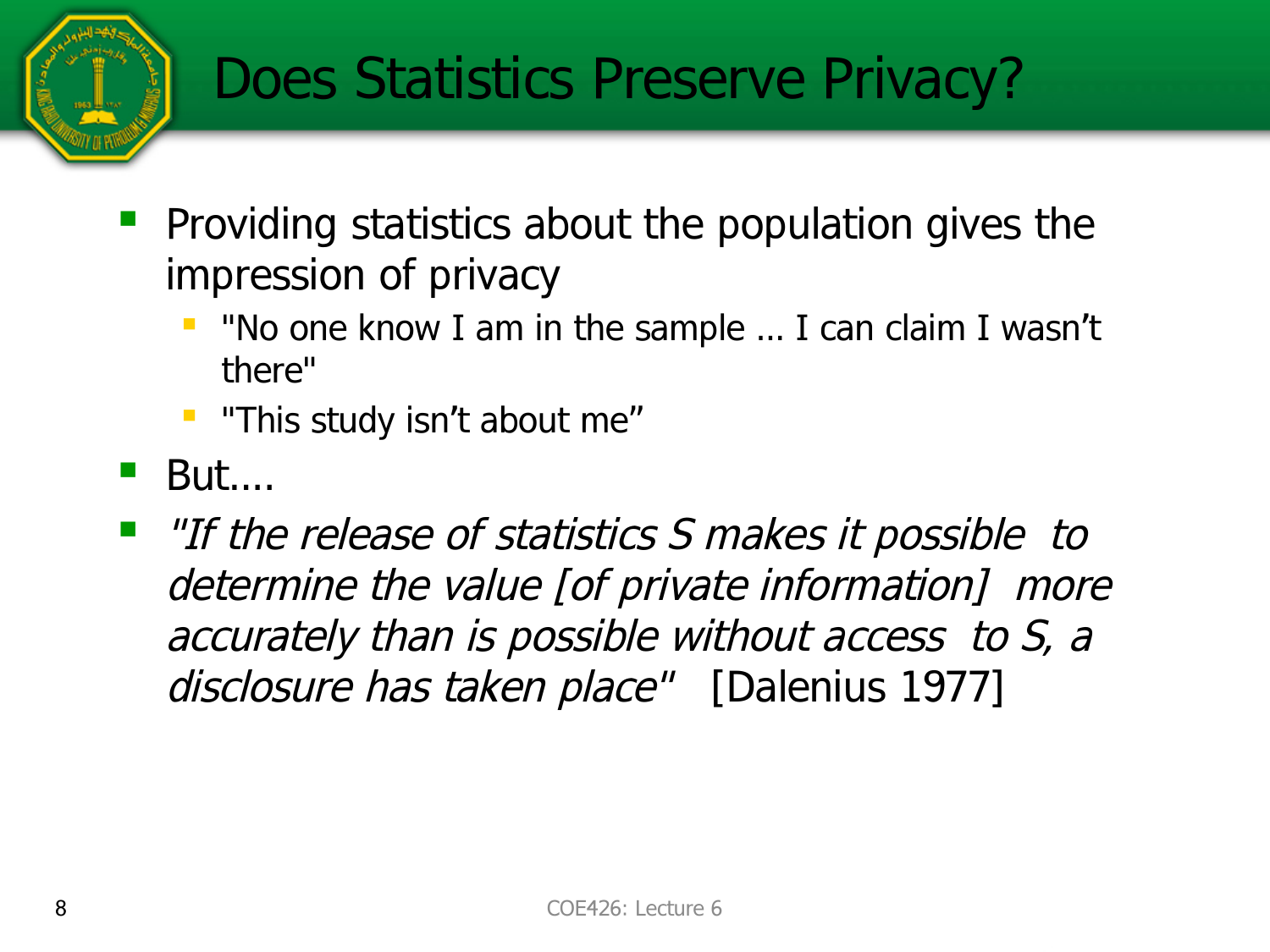

# Does Statistics Preserve Privacy?
Providing statistics about the population gives the impression of privacy
"No one know I am in the sample … I can claim I wasn’t there"
"This study isn’t about me”
But….
"If the release of statistics S makes it possible  to determine the value [of private information]  more accurately than is possible without access  to S, a disclosure has taken place"   [Dalenius 1977]

8
COE426: Lecture 6